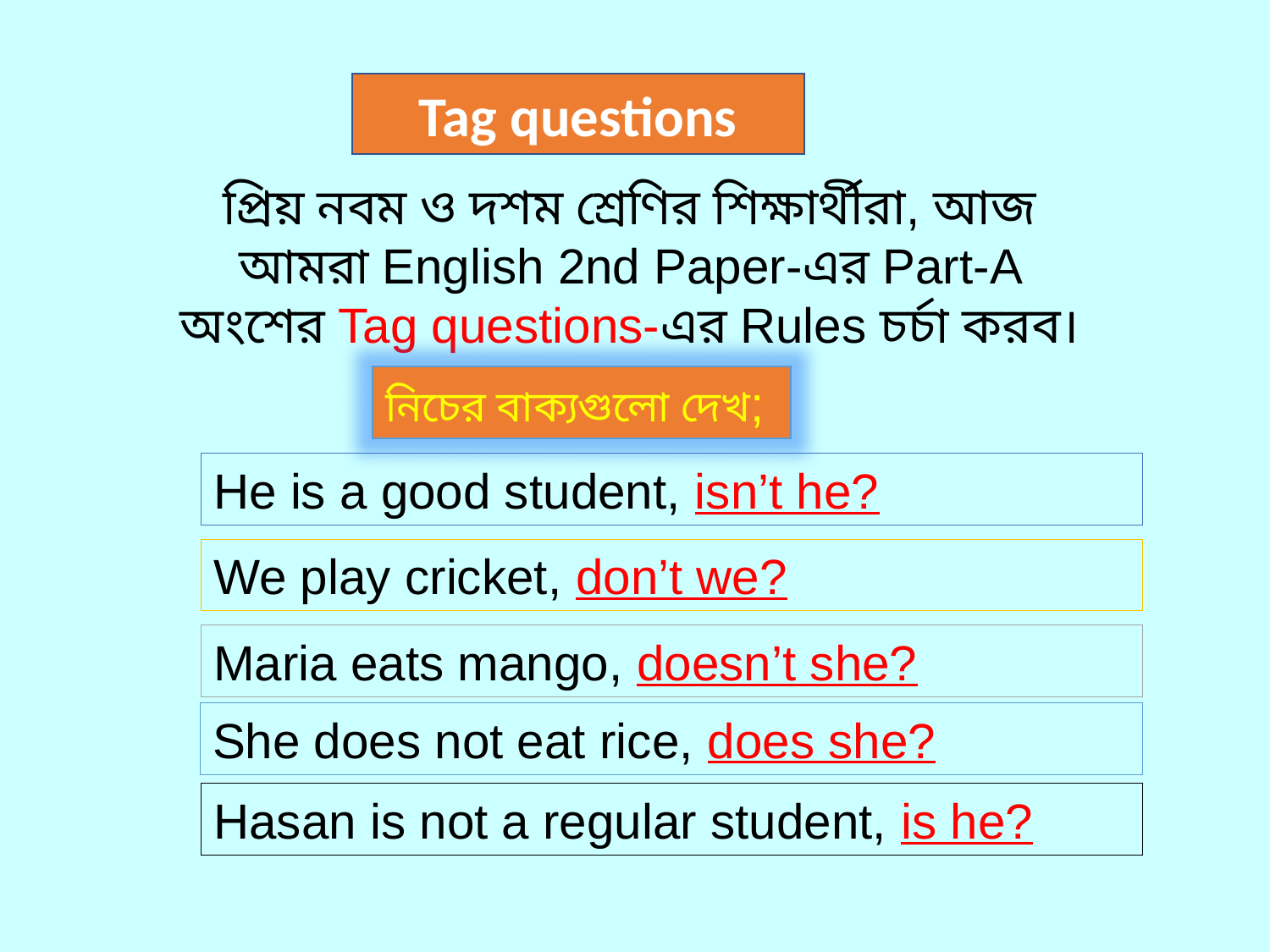

Tag questions
প্রিয় নবম ও দশম শ্রেণির শিক্ষার্থীরা, আজ আমরা English 2nd Paper-এর Part-A অংশের Tag questions-এর Rules চর্চা করব।
নিচের বাক্যগুলো দেখ;
He is a good student, isn’t he?
We play cricket, don’t we?
Maria eats mango, doesn’t she?
She does not eat rice, does she?
Hasan is not a regular student, is he?